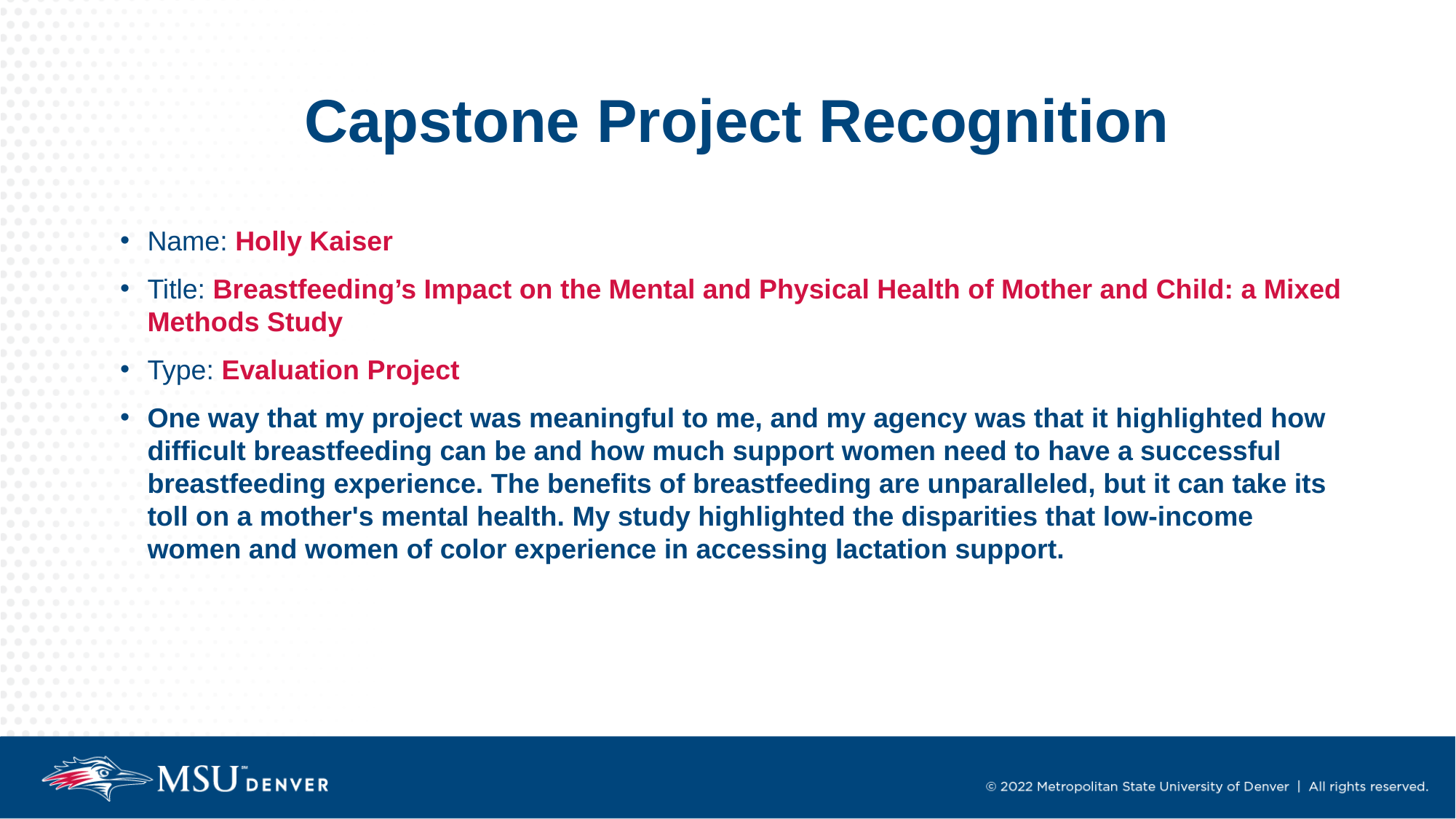

# Capstone Project Recognition
Name: Holly Kaiser
Title: Breastfeeding’s Impact on the Mental and Physical Health of Mother and Child: a Mixed Methods Study
Type: Evaluation Project
One way that my project was meaningful to me, and my agency was that it highlighted how difficult breastfeeding can be and how much support women need to have a successful breastfeeding experience. The benefits of breastfeeding are unparalleled, but it can take its toll on a mother's mental health. My study highlighted the disparities that low-income women and women of color experience in accessing lactation support.